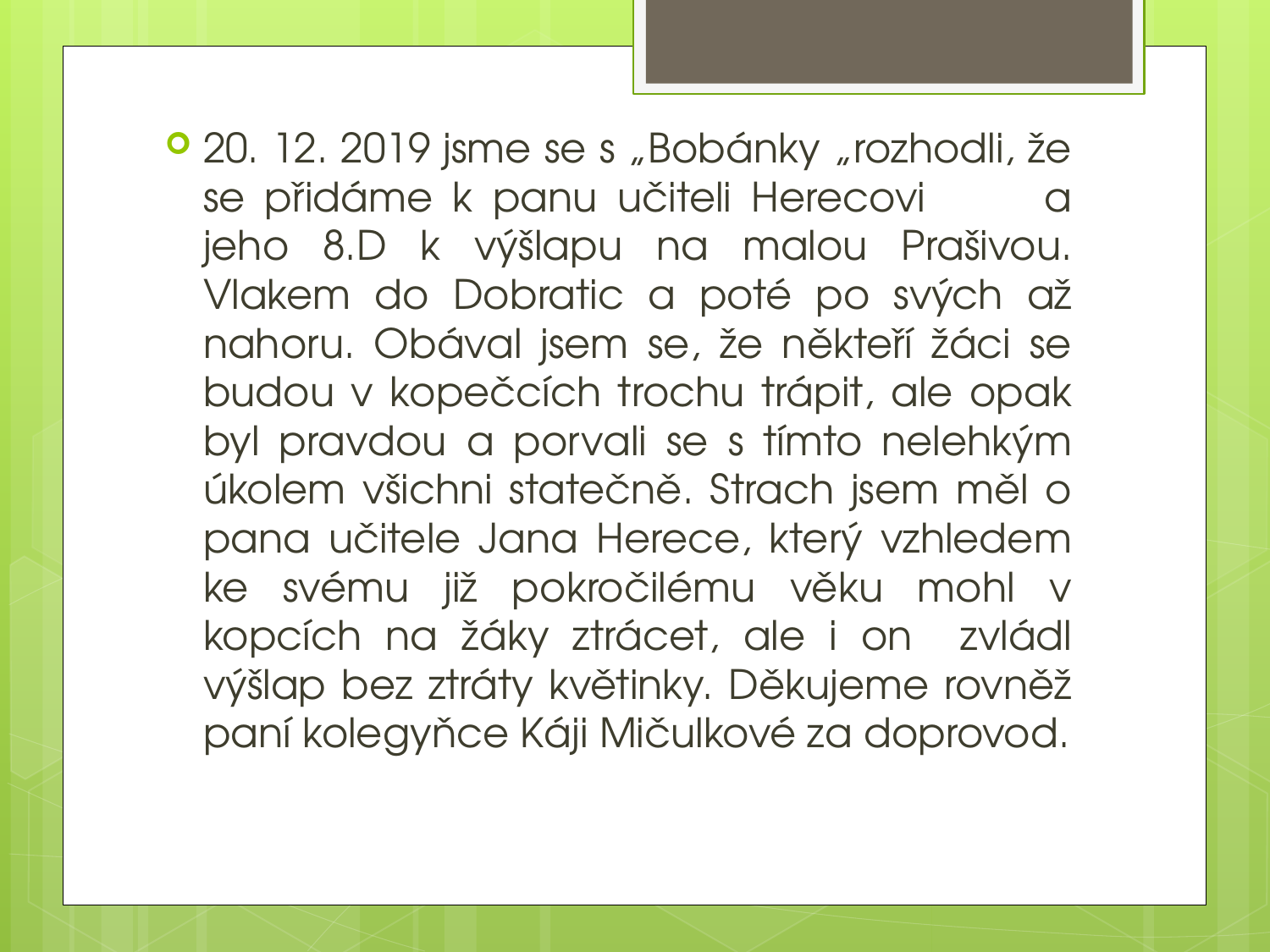

20. 12. 2019 jsme se s „Bobánky „rozhodli, že se přidáme k panu učiteli Herecovi      a jeho 8.D k výšlapu na malou Prašivou. Vlakem do Dobratic a poté po svých až nahoru. Obával jsem se, že někteří žáci se budou v kopečcích trochu trápit, ale opak byl pravdou a porvali se s tímto nelehkým úkolem všichni statečně. Strach jsem měl o pana učitele Jana Herece, který vzhledem ke svému již pokročilému věku mohl v kopcích na žáky ztrácet, ale i on  zvládl výšlap bez ztráty květinky. Děkujeme rovněž paní kolegyňce Káji Mičulkové za doprovod.